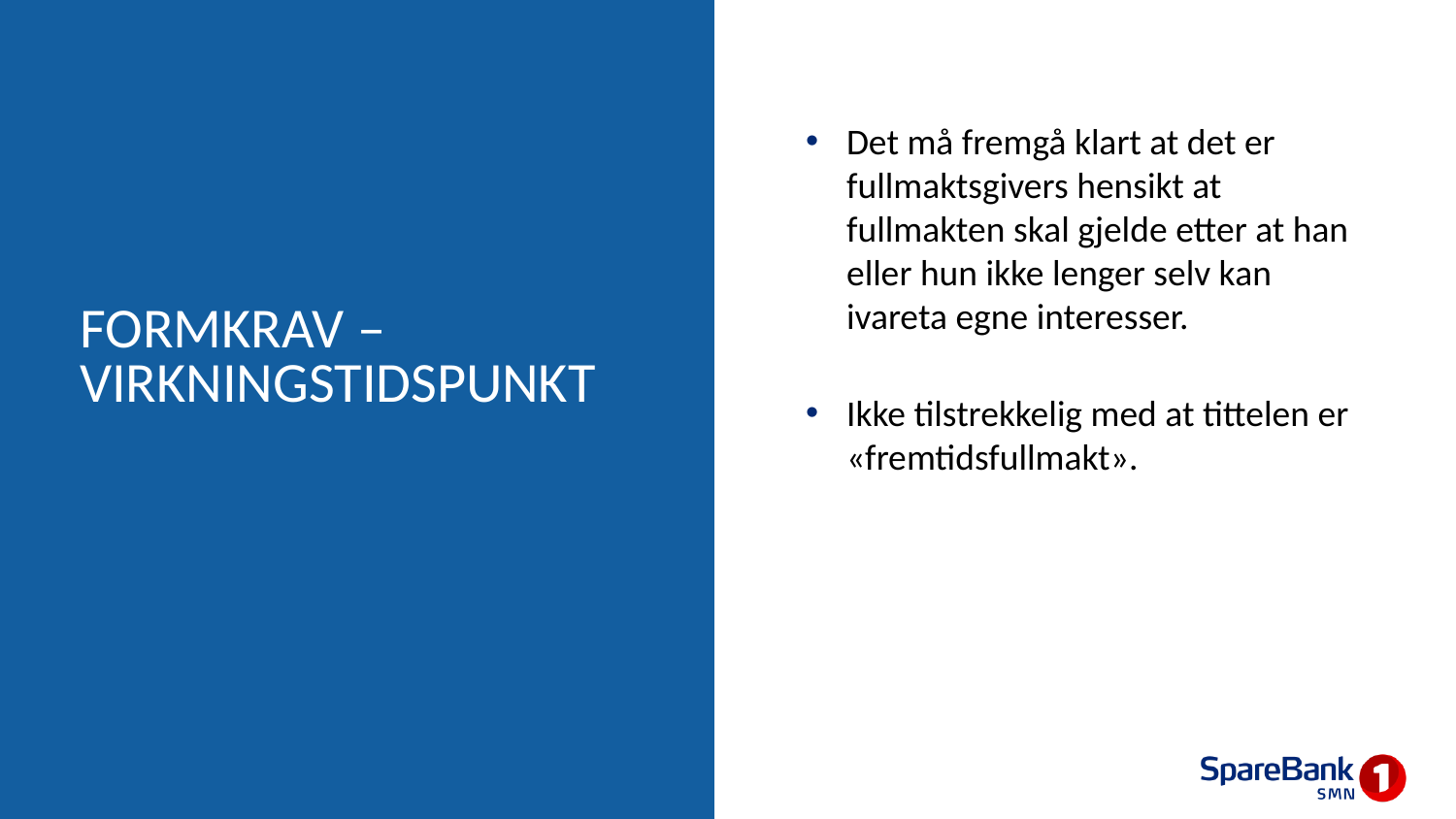

Det må fremgå klart at det er fullmaktsgivers hensikt at fullmakten skal gjelde etter at han eller hun ikke lenger selv kan ivareta egne interesser.

Ikke tilstrekkelig med at tittelen er «fremtidsfullmakt».

# FORMKRAV – VIRKNINGSTIDSPUNKT